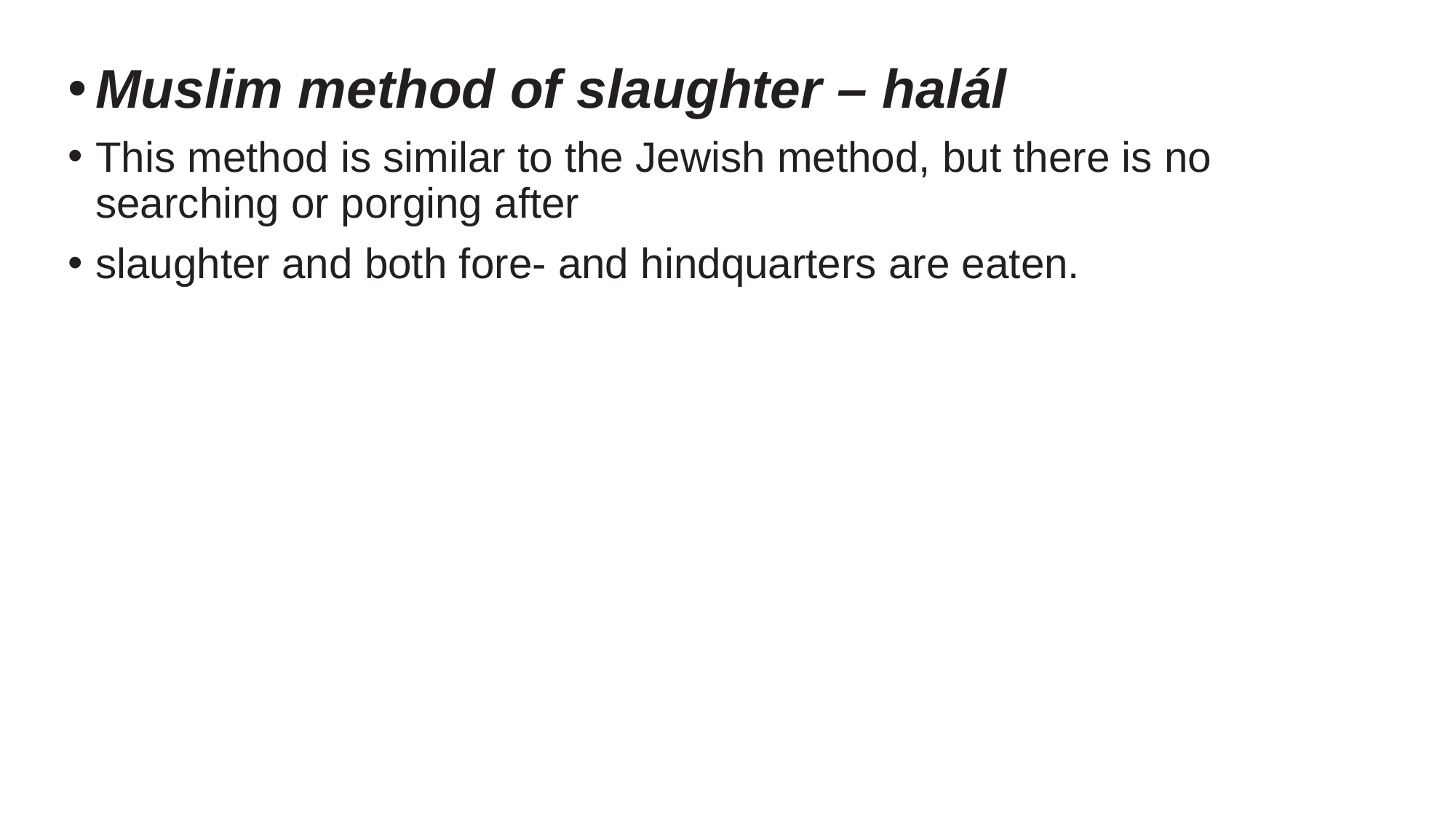

Muslim method of slaughter – halál
This method is similar to the Jewish method, but there is no searching or porging after
slaughter and both fore- and hindquarters are eaten.